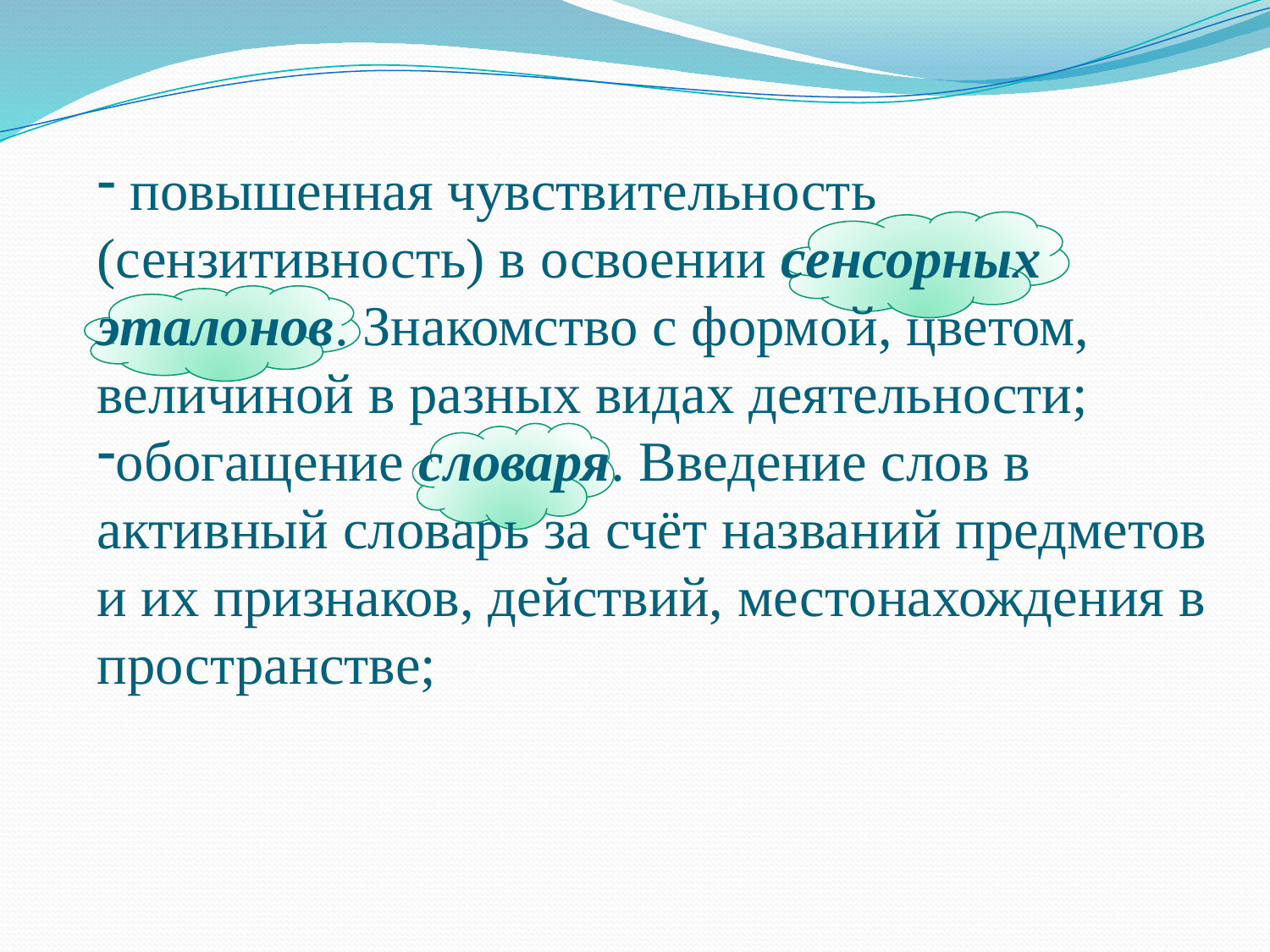

повышенная чувствительность (сензитивность) в освоении сенсорных эталонов. Знакомство с формой, цветом, величиной в разных видах деятельности;
обогащение словаря. Введение слов в активный словарь за счёт названий предметов и их признаков, действий, местонахождения в пространстве;